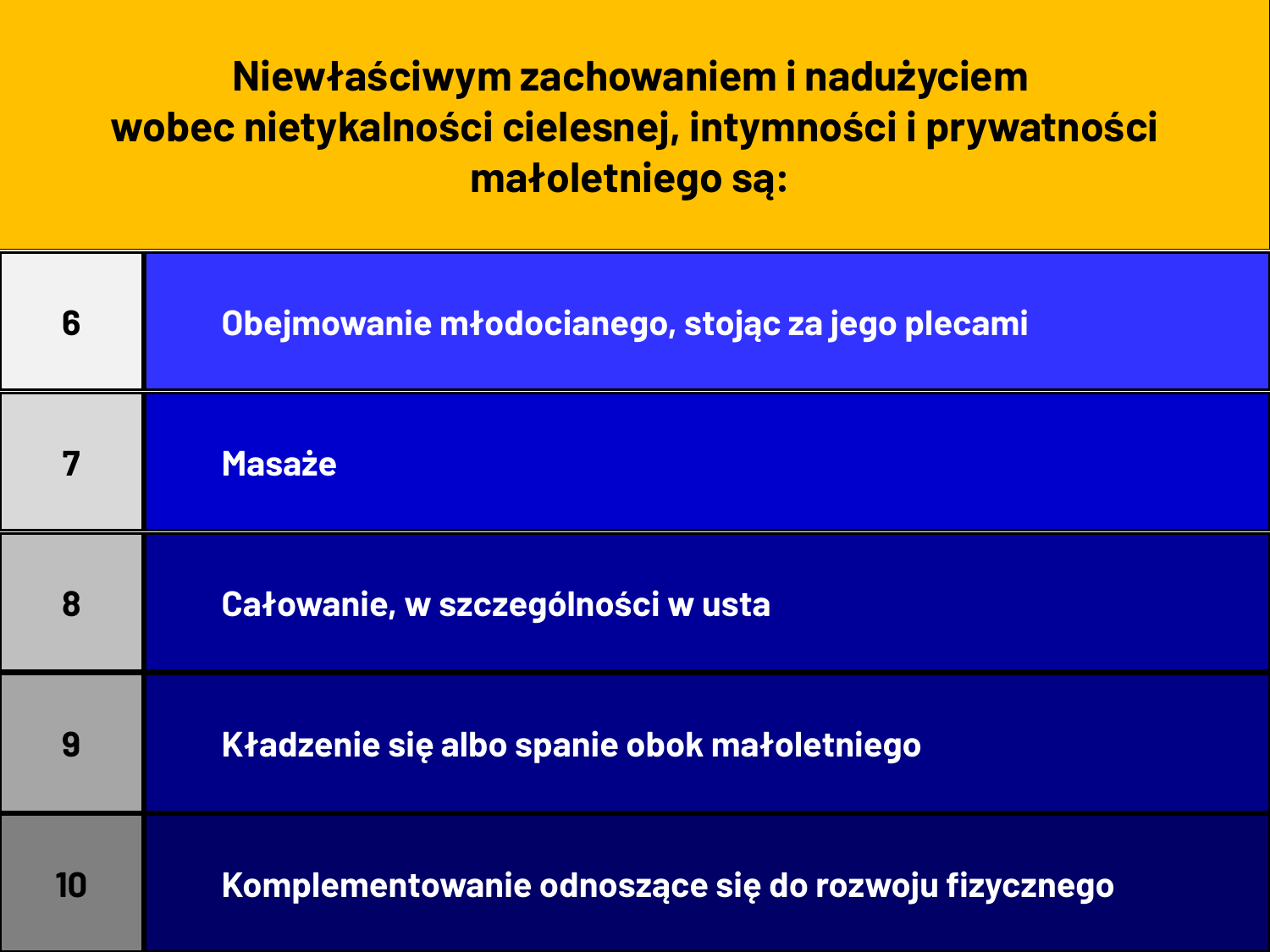

Niewłaściwym zachowaniem i nadużyciem
wobec nietykalności cielesnej, intymności i prywatności małoletniego są:
6
Obejmowanie młodocianego, stojąc za jego plecami
7
Masaże
8
Całowanie, w szczególności w usta
9
Kładzenie się albo spanie obok małoletniego
10
Komplementowanie odnoszące się do rozwoju fizycznego